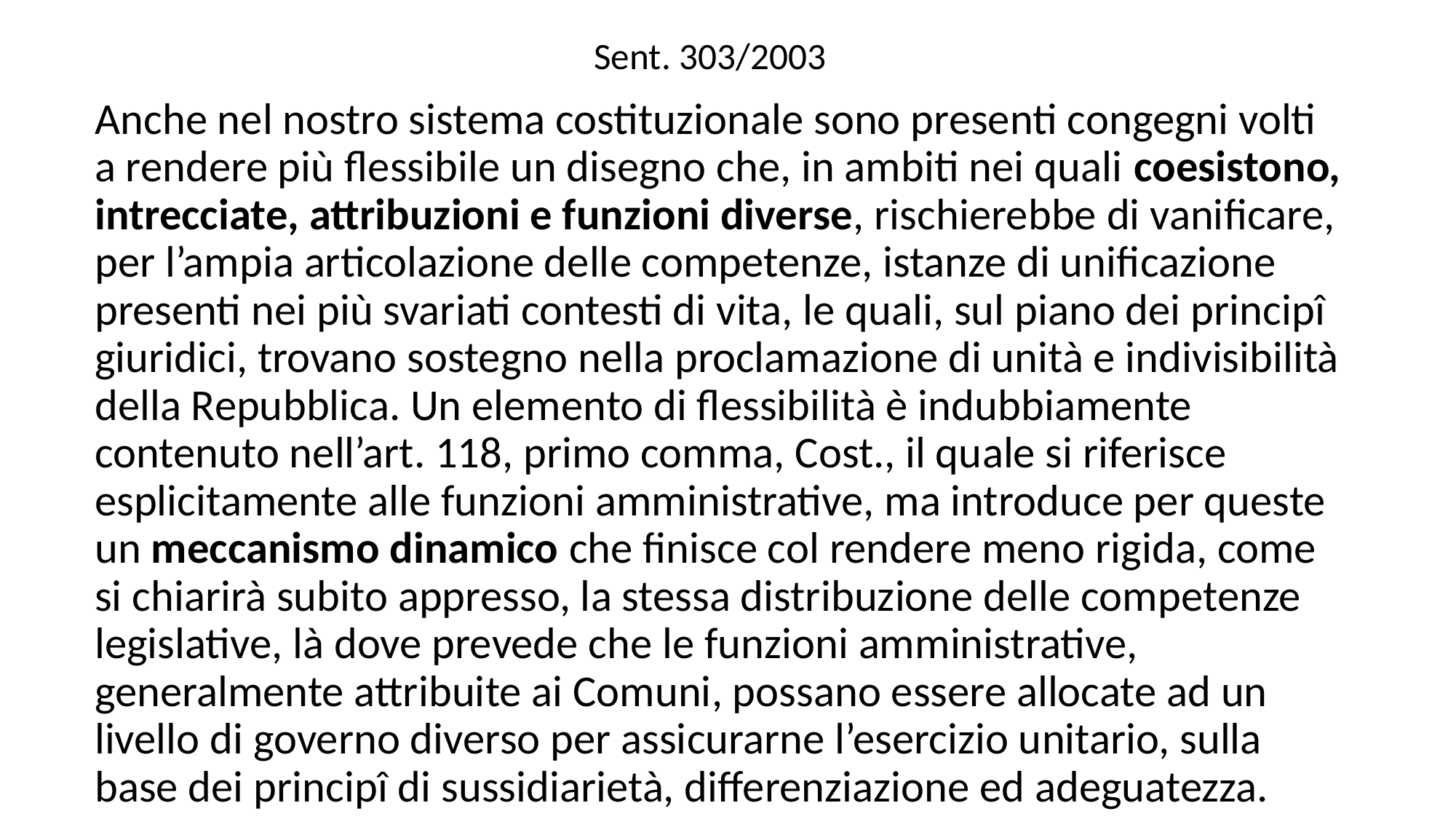

# Sent. 303/2003
Anche nel nostro sistema costituzionale sono presenti congegni volti a rendere più flessibile un disegno che, in ambiti nei quali coesistono, intrecciate, attribuzioni e funzioni diverse, rischierebbe di vanificare, per l’ampia articolazione delle competenze, istanze di unificazione presenti nei più svariati contesti di vita, le quali, sul piano dei principî giuridici, trovano sostegno nella proclamazione di unità e indivisibilità della Repubblica. Un elemento di flessibilità è indubbiamente contenuto nell’art. 118, primo comma, Cost., il quale si riferisce esplicitamente alle funzioni amministrative, ma introduce per queste un meccanismo dinamico che finisce col rendere meno rigida, come si chiarirà subito appresso, la stessa distribuzione delle competenze legislative, là dove prevede che le funzioni amministrative, generalmente attribuite ai Comuni, possano essere allocate ad un livello di governo diverso per assicurarne l’esercizio unitario, sulla base dei principî di sussidiarietà, differenziazione ed adeguatezza.